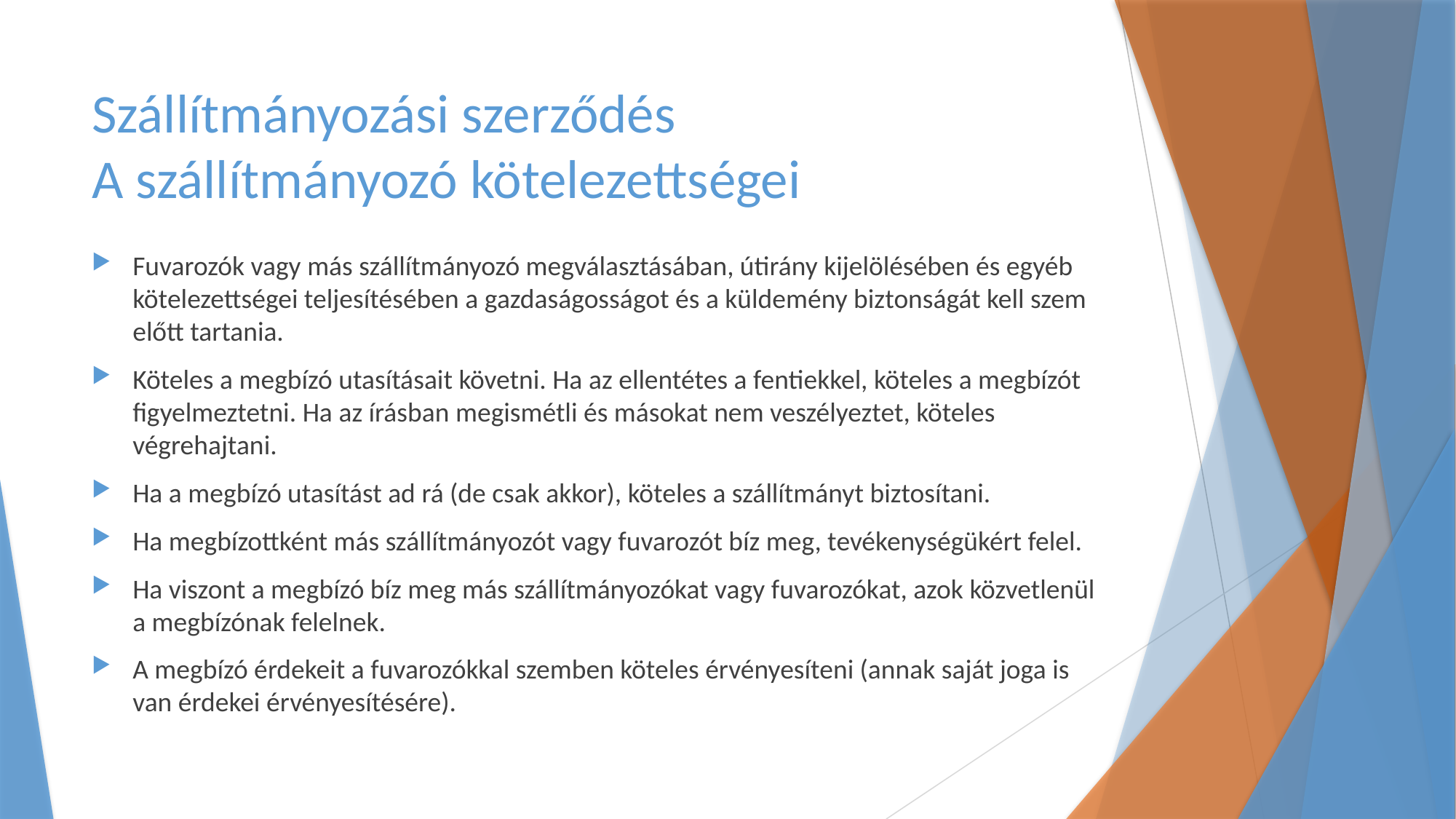

# Szállítmányozási szerződés A szállítmányozó kötelezettségei
Fuvarozók vagy más szállítmányozó megválasztásában, útirány kijelölésében és egyéb kötelezettségei teljesítésében a gazdaságosságot és a küldemény biztonságát kell szem előtt tartania.
Köteles a megbízó utasításait követni. Ha az ellentétes a fentiekkel, köteles a megbízót figyelmeztetni. Ha az írásban megismétli és másokat nem veszélyeztet, köteles végrehajtani.
Ha a megbízó utasítást ad rá (de csak akkor), köteles a szállítmányt biztosítani.
Ha megbízottként más szállítmányozót vagy fuvarozót bíz meg, tevékenységükért felel.
Ha viszont a megbízó bíz meg más szállítmányozókat vagy fuvarozókat, azok közvetlenül a megbízónak felelnek.
A megbízó érdekeit a fuvarozókkal szemben köteles érvényesíteni (annak saját joga is van érdekei érvényesítésére).